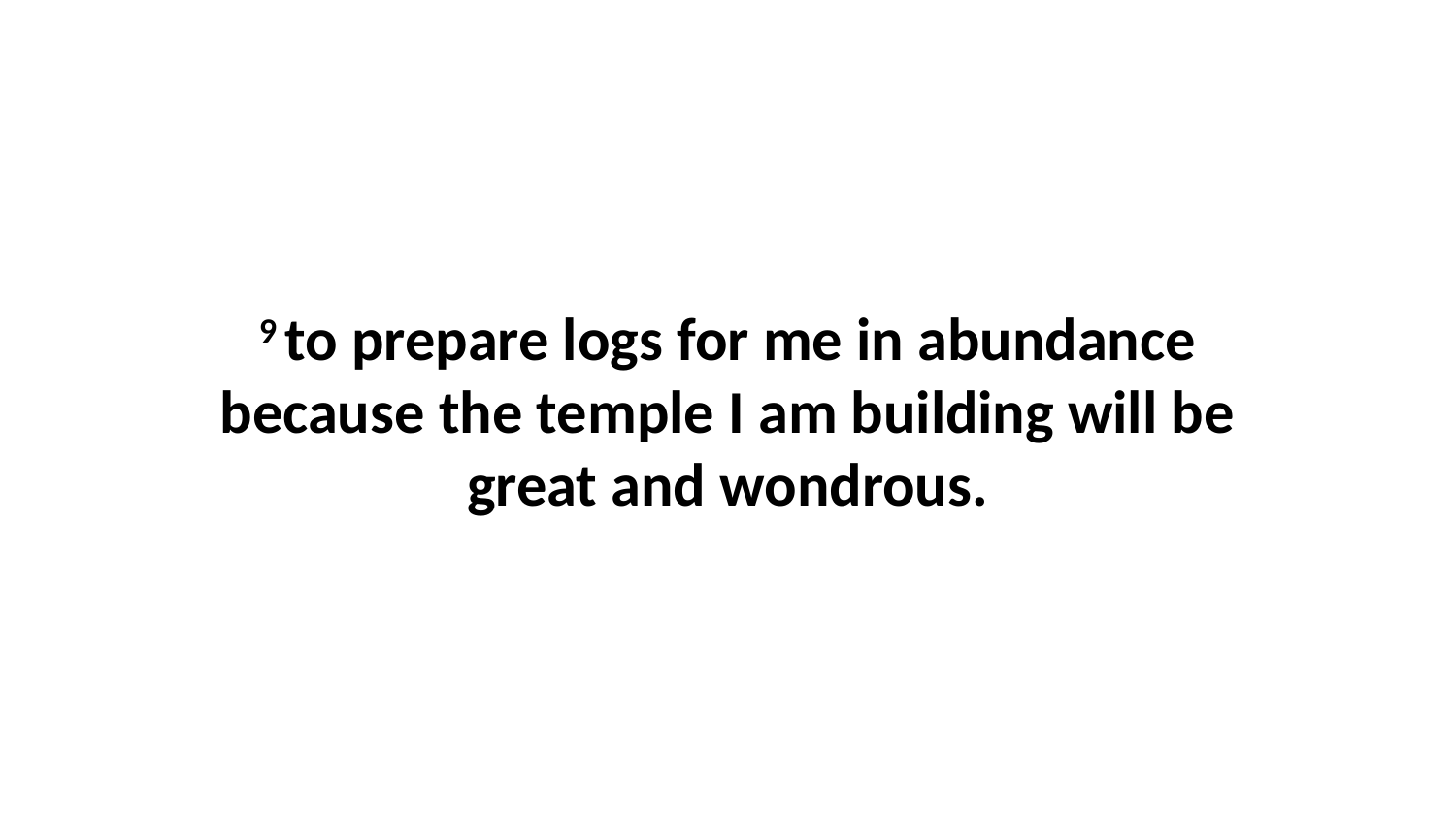

9 to prepare logs for me in abundance because the temple I am building will be great and wondrous.